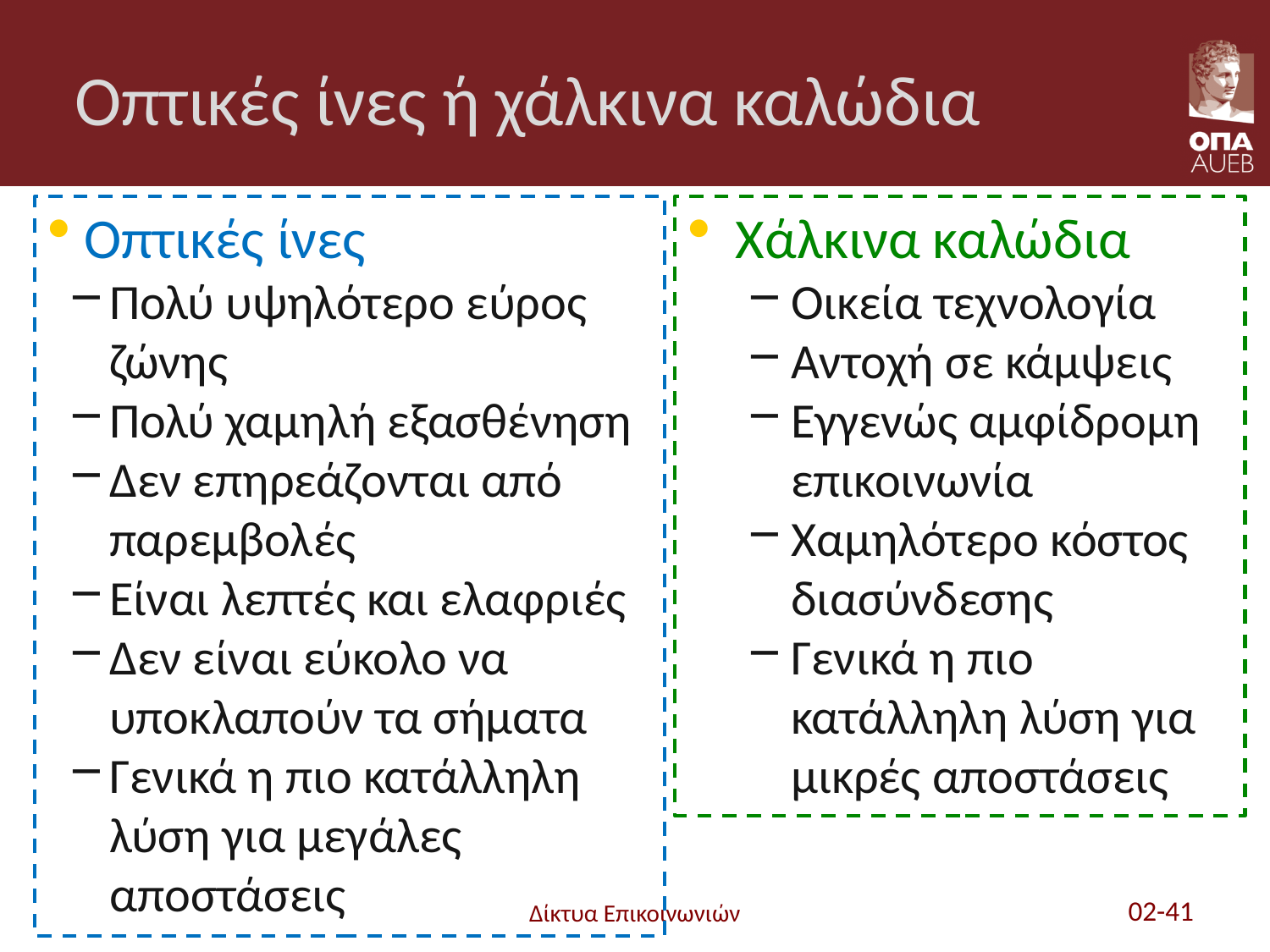

# Οπτικές ίνες ή χάλκινα καλώδια
Οπτικές ίνες
Πολύ υψηλότερο εύρος ζώνης
Πολύ χαμηλή εξασθένηση
Δεν επηρεάζονται από παρεμβολές
Είναι λεπτές και ελαφριές
Δεν είναι εύκολο να υποκλαπούν τα σήματα
Γενικά η πιο κατάλληλη λύση για μεγάλες αποστάσεις
Χάλκινα καλώδια
Οικεία τεχνολογία
Αντοχή σε κάμψεις
Εγγενώς αμφίδρομη επικοινωνία
Χαμηλότερο κόστος διασύνδεσης
Γενικά η πιο κατάλληλη λύση για μικρές αποστάσεις
Δίκτυα Επικοινωνιών
02-41